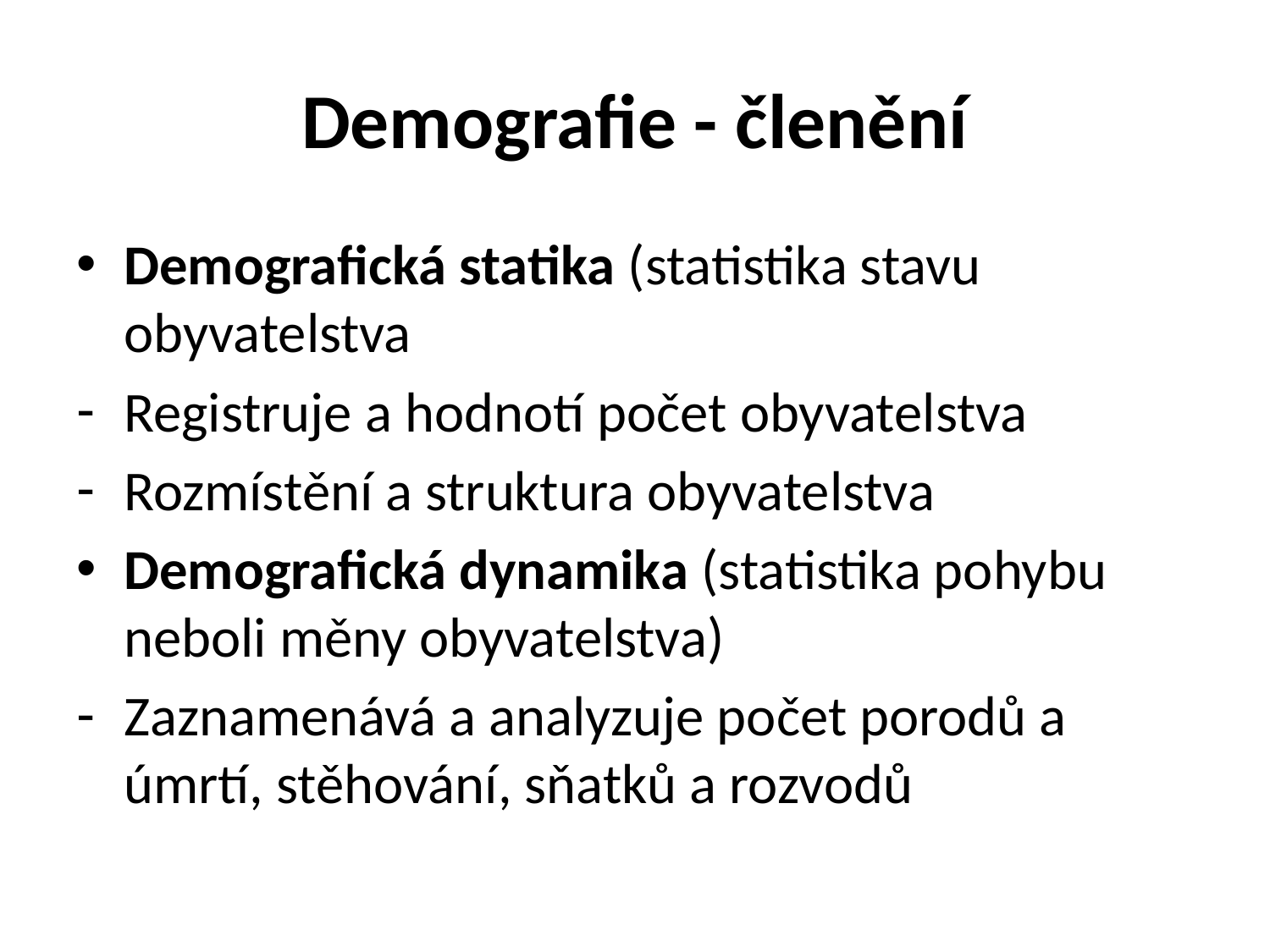

# Demografie - členění
Demografická statika (statistika stavu obyvatelstva
Registruje a hodnotí počet obyvatelstva
Rozmístění a struktura obyvatelstva
Demografická dynamika (statistika pohybu neboli měny obyvatelstva)
Zaznamenává a analyzuje počet porodů a úmrtí, stěhování, sňatků a rozvodů